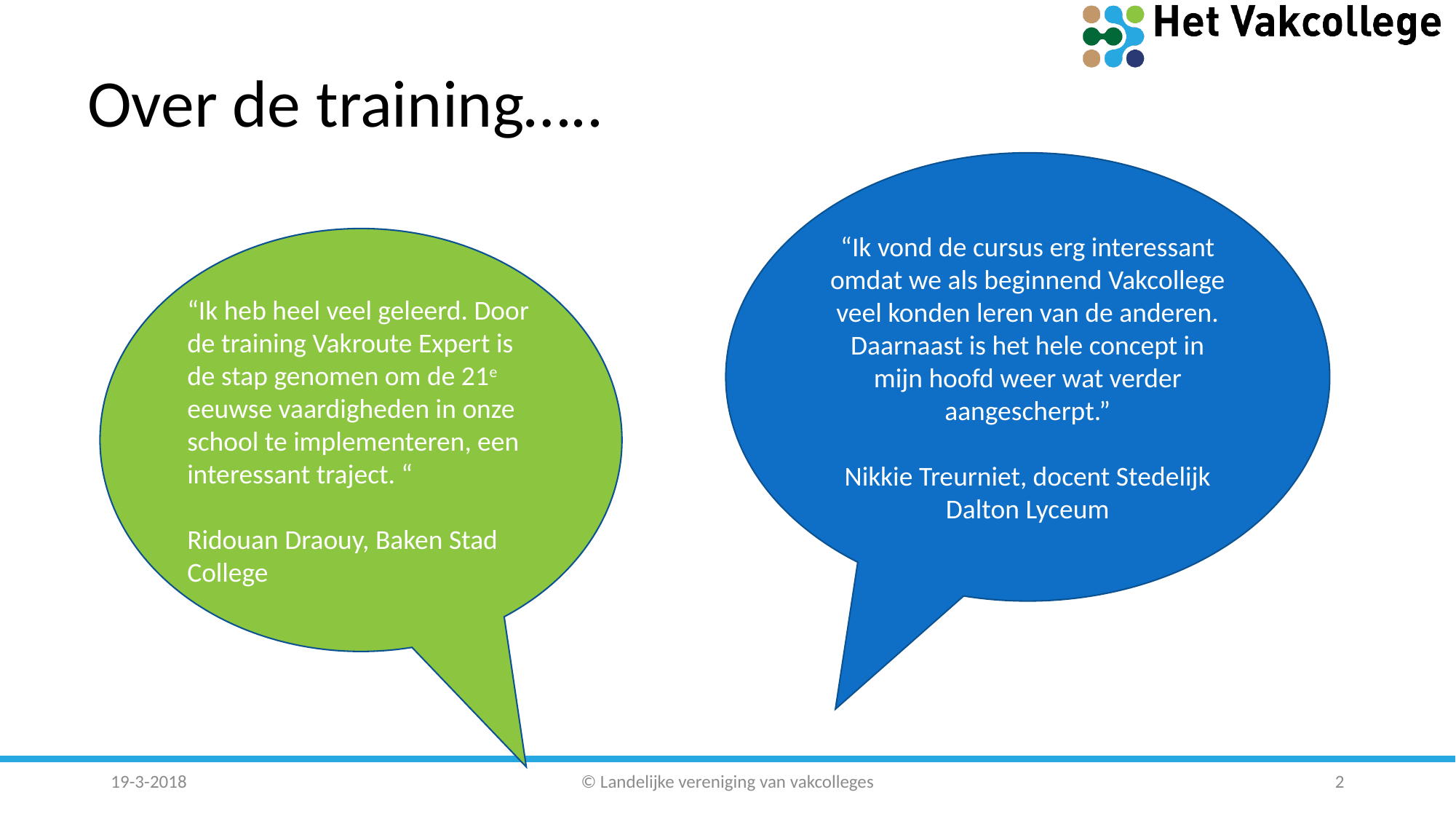

# Over de training…..
“Ik vond de cursus erg interessant omdat we als beginnend Vakcollege veel konden leren van de anderen. Daarnaast is het hele concept in mijn hoofd weer wat verder aangescherpt.”

Nikkie Treurniet, docent Stedelijk Dalton Lyceum

“Ik heb heel veel geleerd. Door de training Vakroute Expert is de stap genomen om de 21e eeuwse vaardigheden in onze school te implementeren, een interessant traject. “

Ridouan Draouy, Baken Stad College
19-3-2018
© Landelijke vereniging van vakcolleges
2